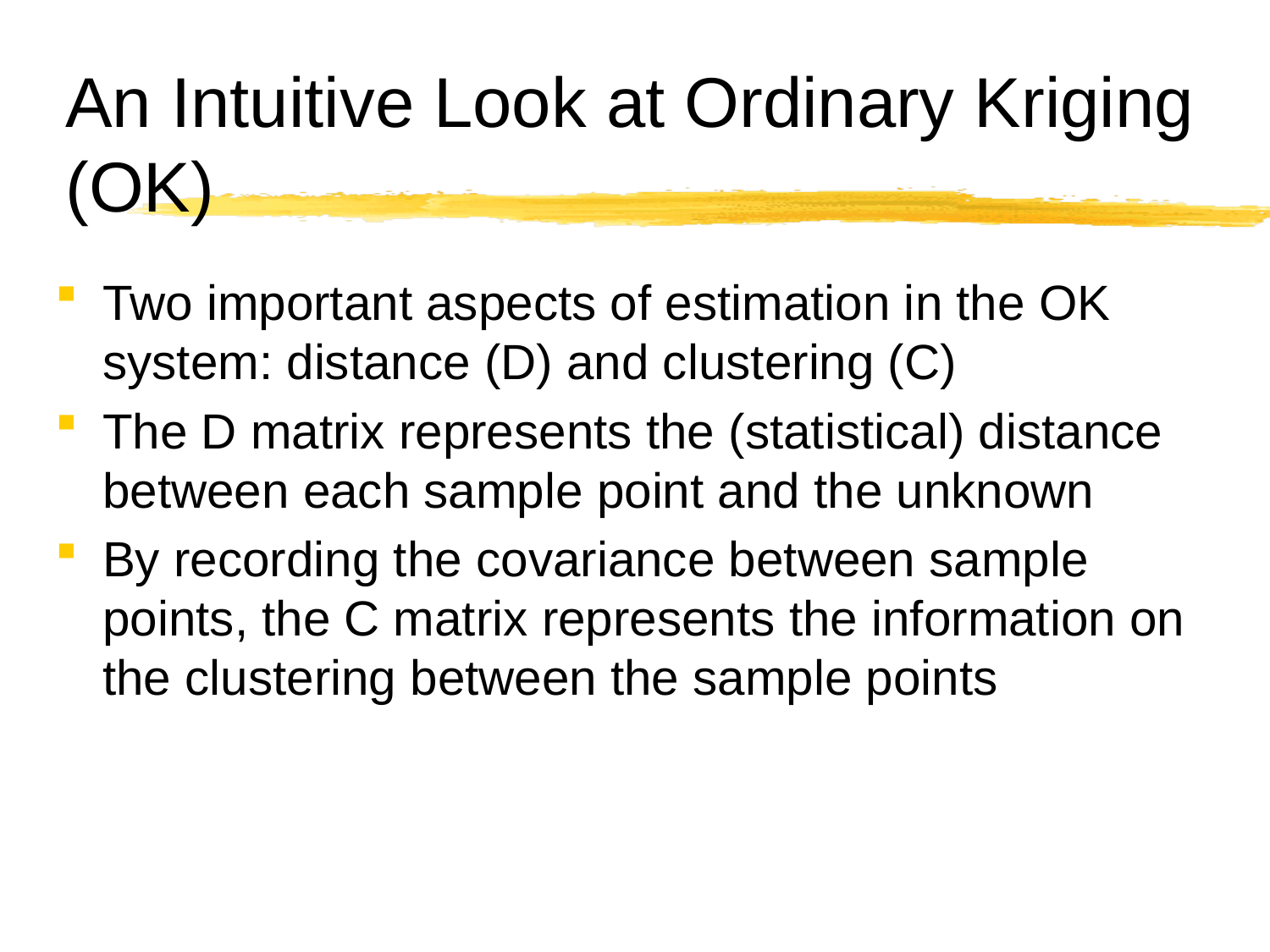

# An Intuitive Look at Ordinary Kriging (OK)
Two important aspects of estimation in the OK system: distance (D) and clustering (C)
The D matrix represents the (statistical) distance between each sample point and the unknown
By recording the covariance between sample points, the C matrix represents the information on the clustering between the sample points